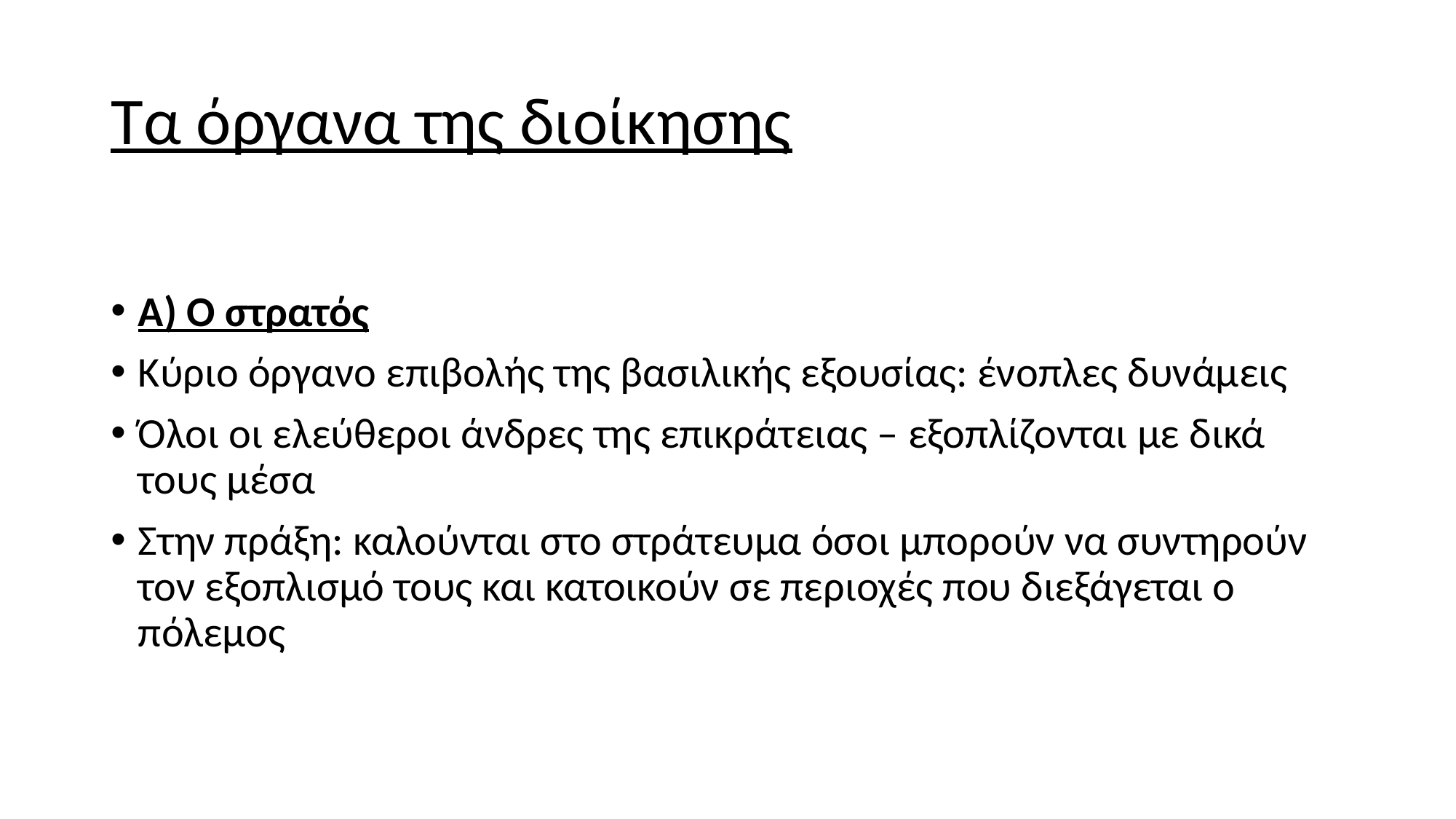

# Τα όργανα της διοίκησης

Α) Ο στρατός
Κύριο όργανο επιβολής της βασιλικής εξουσίας: ένοπλες δυνάμεις
Όλοι οι ελεύθεροι άνδρες της επικράτειας – εξοπλίζονται με δικά τους μέσα
Στην πράξη: καλούνται στο στράτευμα όσοι μπορούν να συντηρούν τον εξοπλισμό τους και κατοικούν σε περιοχές που διεξάγεται ο πόλεμος